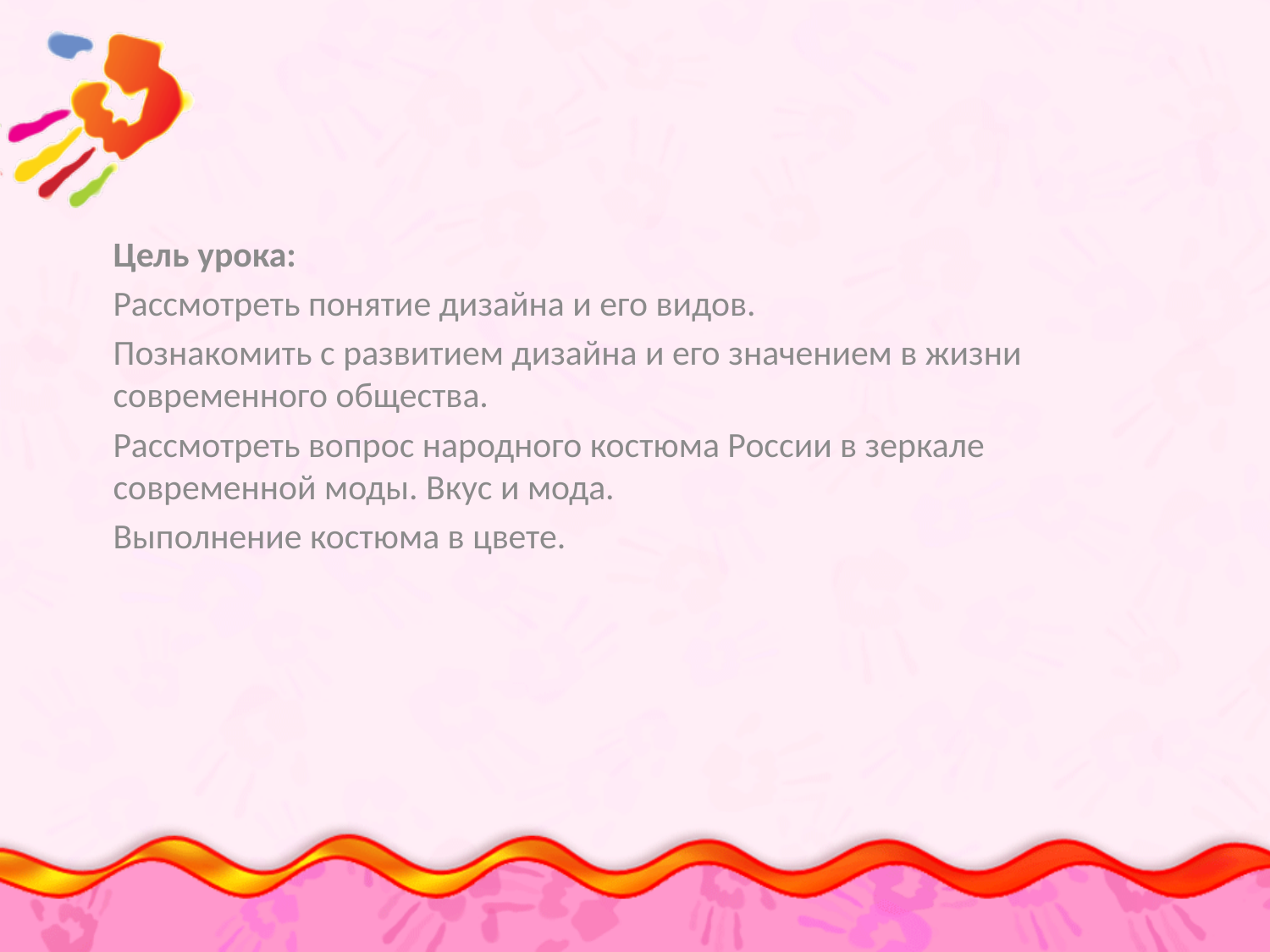

Цель урока:
Рассмотреть понятие дизайна и его видов.
Познакомить с развитием дизайна и его значением в жизни современного общества.
Рассмотреть вопрос народного костюма России в зеркале современной моды. Вкус и мода.
Выполнение костюма в цвете.

#